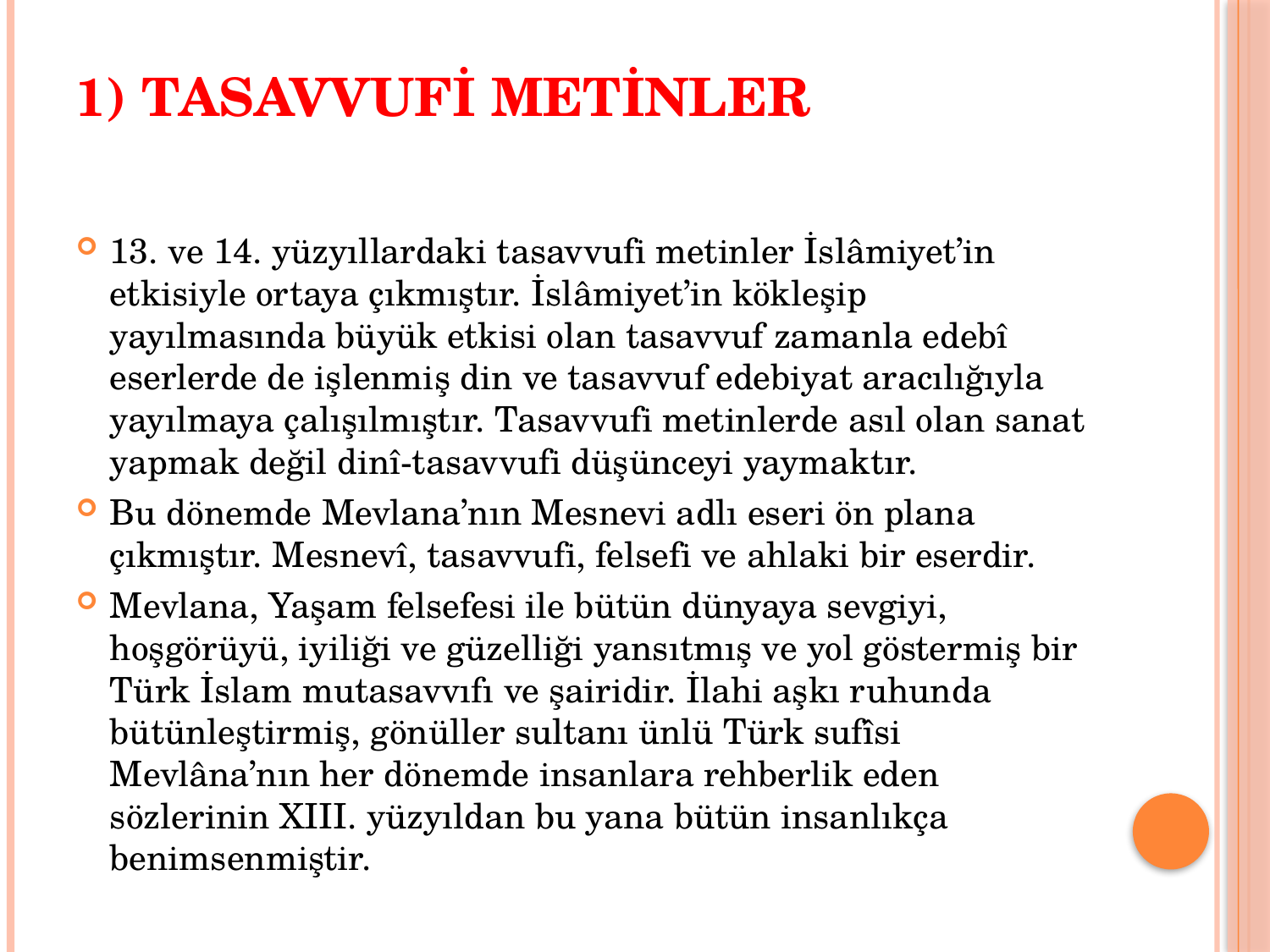

# 1) Tasavvufi Metinler
13. ve 14. yüzyıllardaki tasavvufi metinler İslâmiyet’in etkisiyle ortaya çıkmıştır. İslâmiyet’in kökleşip yayılmasında büyük etkisi olan tasavvuf zamanla edebî eserlerde de işlenmiş din ve tasavvuf edebiyat aracılığıyla yayılmaya çalışılmıştır. Tasavvufi metinlerde asıl olan sanat yapmak değil dinî-tasavvufi düşünceyi yaymaktır.
Bu dönemde Mevlana’nın Mesnevi adlı eseri ön plana çıkmıştır. Mesnevî, tasavvufi, felsefi ve ahlaki bir eserdir.
Mevlana, Yaşam felsefesi ile bütün dünyaya sevgiyi, hoşgörüyü, iyiliği ve güzelliği yansıtmış ve yol göstermiş bir Türk İslam mutasavvıfı ve şairidir. İlahi aşkı ruhunda bütünleştirmiş, gönüller sultanı ünlü Türk sufîsi Mevlâna’nın her dönemde insanlara rehberlik eden sözlerinin XIII. yüzyıldan bu yana bütün insanlıkça benimsenmiştir.